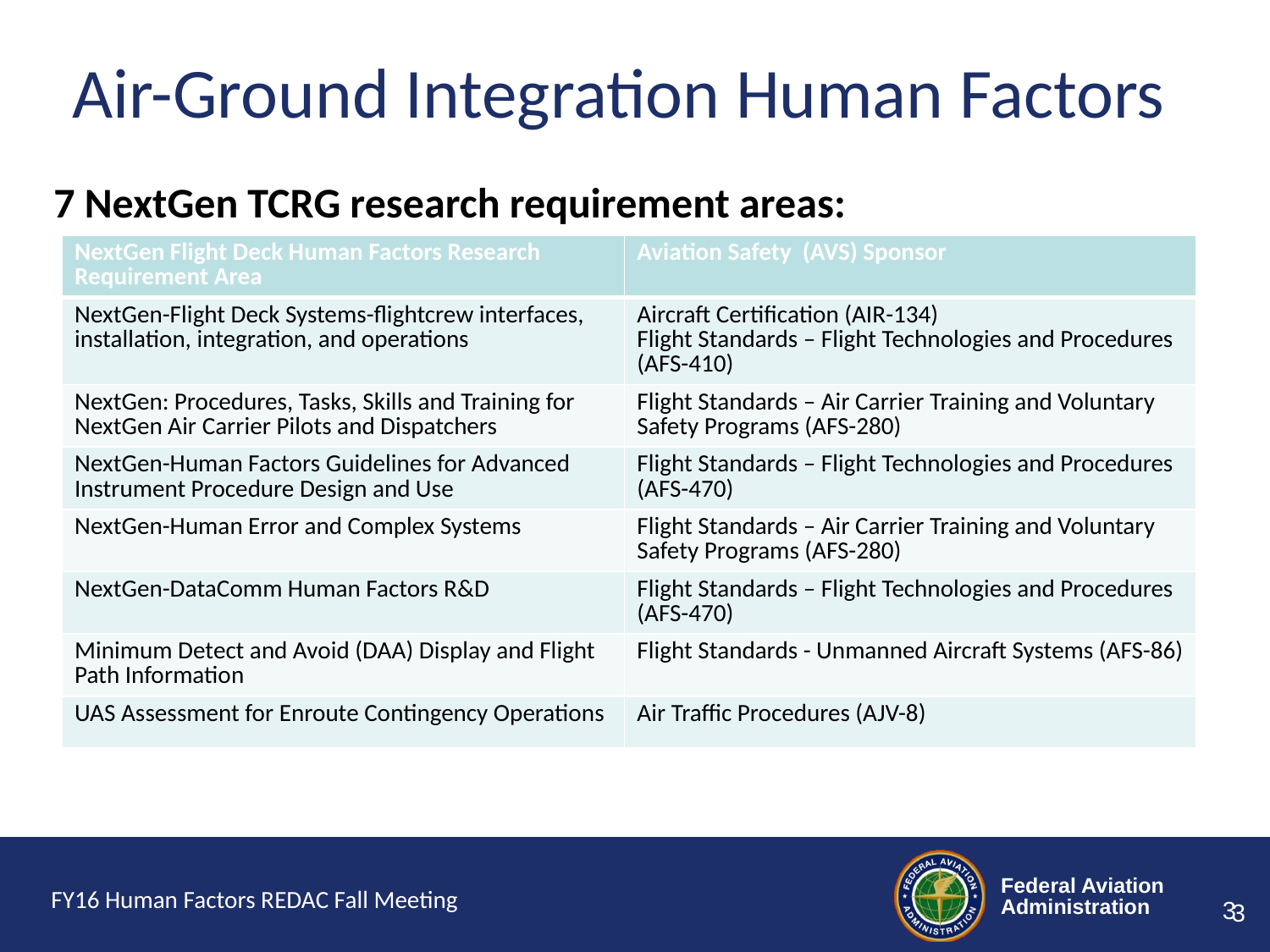

3
# Air-Ground Integration Human Factors
7 NextGen TCRG research requirement areas:

| NextGen Flight Deck Human Factors Research Requirement Area | Aviation Safety (AVS) Sponsor |
| --- | --- |
| NextGen-Flight Deck Systems-flightcrew interfaces, installation, integration, and operations | Aircraft Certification (AIR-134) Flight Standards – Flight Technologies and Procedures (AFS-410) |
| NextGen: Procedures, Tasks, Skills and Training for NextGen Air Carrier Pilots and Dispatchers | Flight Standards – Air Carrier Training and Voluntary Safety Programs (AFS-280) |
| NextGen-Human Factors Guidelines for Advanced Instrument Procedure Design and Use | Flight Standards – Flight Technologies and Procedures (AFS-470) |
| NextGen-Human Error and Complex Systems | Flight Standards – Air Carrier Training and Voluntary Safety Programs (AFS-280) |
| NextGen-DataComm Human Factors R&D | Flight Standards – Flight Technologies and Procedures (AFS-470) |
| Minimum Detect and Avoid (DAA) Display and Flight Path Information | Flight Standards - Unmanned Aircraft Systems (AFS-86) |
| UAS Assessment for Enroute Contingency Operations | Air Traffic Procedures (AJV-8) |
FY16 Human Factors REDAC Fall Meeting
3